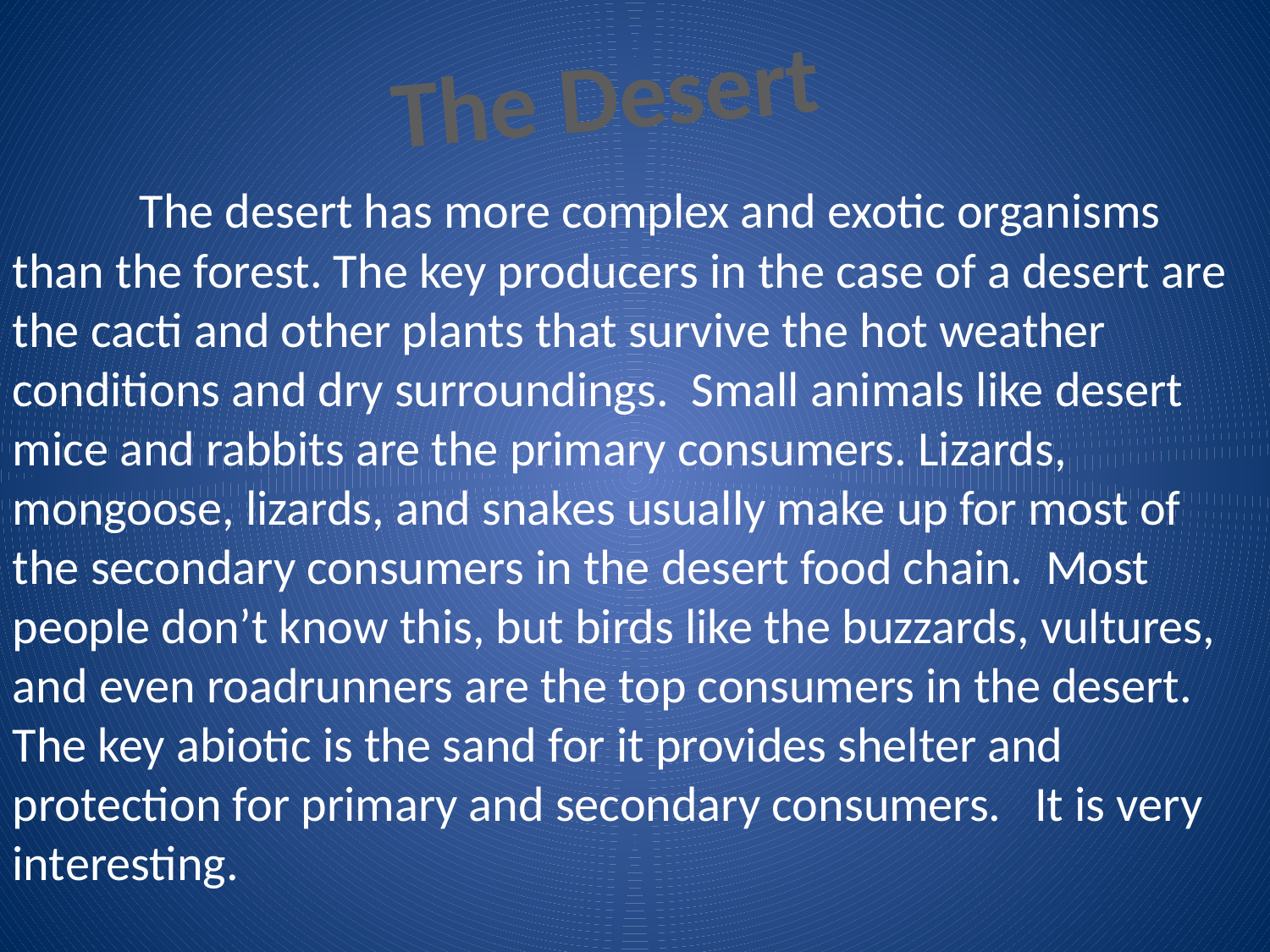

The Desert
	The desert has more complex and exotic organisms than the forest. The key producers in the case of a desert are the cacti and other plants that survive the hot weather conditions and dry surroundings.  Small animals like desert mice and rabbits are the primary consumers. Lizards, mongoose, lizards, and snakes usually make up for most of the secondary consumers in the desert food chain.  Most people don’t know this, but birds like the buzzards, vultures, and even roadrunners are the top consumers in the desert.  The key abiotic is the sand for it provides shelter and protection for primary and secondary consumers.   It is very interesting.